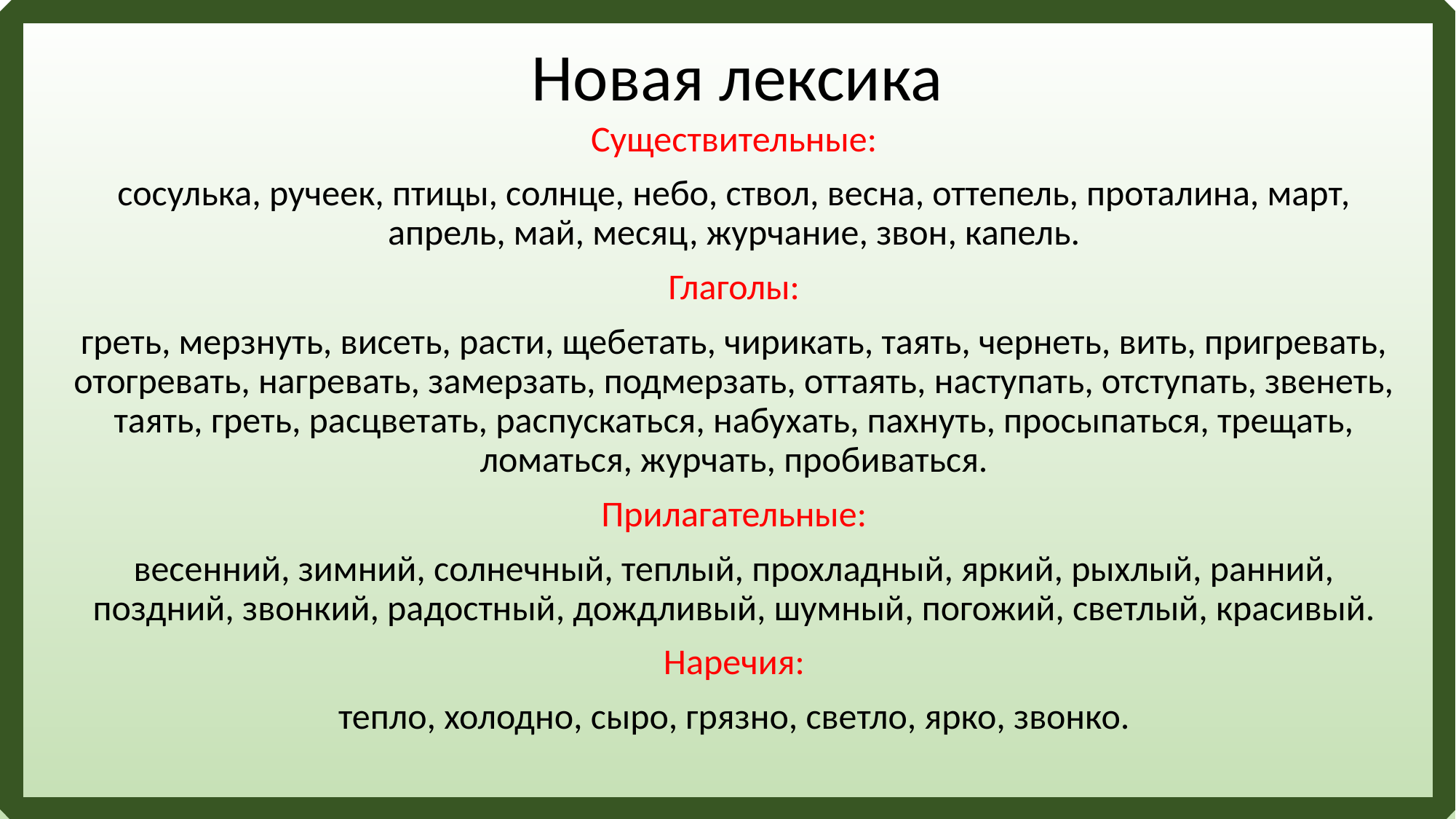

# Новая лексика

Существительные:
сосулька, ручеек, птицы, солнце, небо, ствол, весна, оттепель, проталина, март, апрель, май, месяц, журчание, звон, капель.
Глаголы:
греть, мерзнуть, висеть, расти, щебетать, чирикать, таять, чернеть, вить, пригревать, отогревать, нагревать, замерзать, подмерзать, оттаять, наступать, отступать, звенеть, таять, греть, расцветать, распускаться, набухать, пахнуть, просыпаться, трещать, ломаться, журчать, пробиваться.
Прилагательные:
весенний, зимний, солнечный, теплый, прохладный, яркий, рыхлый, ранний, поздний, звонкий, радостный, дождливый, шумный, погожий, светлый, красивый.
Наречия:
тепло, холодно, сыро, грязно, светло, ярко, звонко.